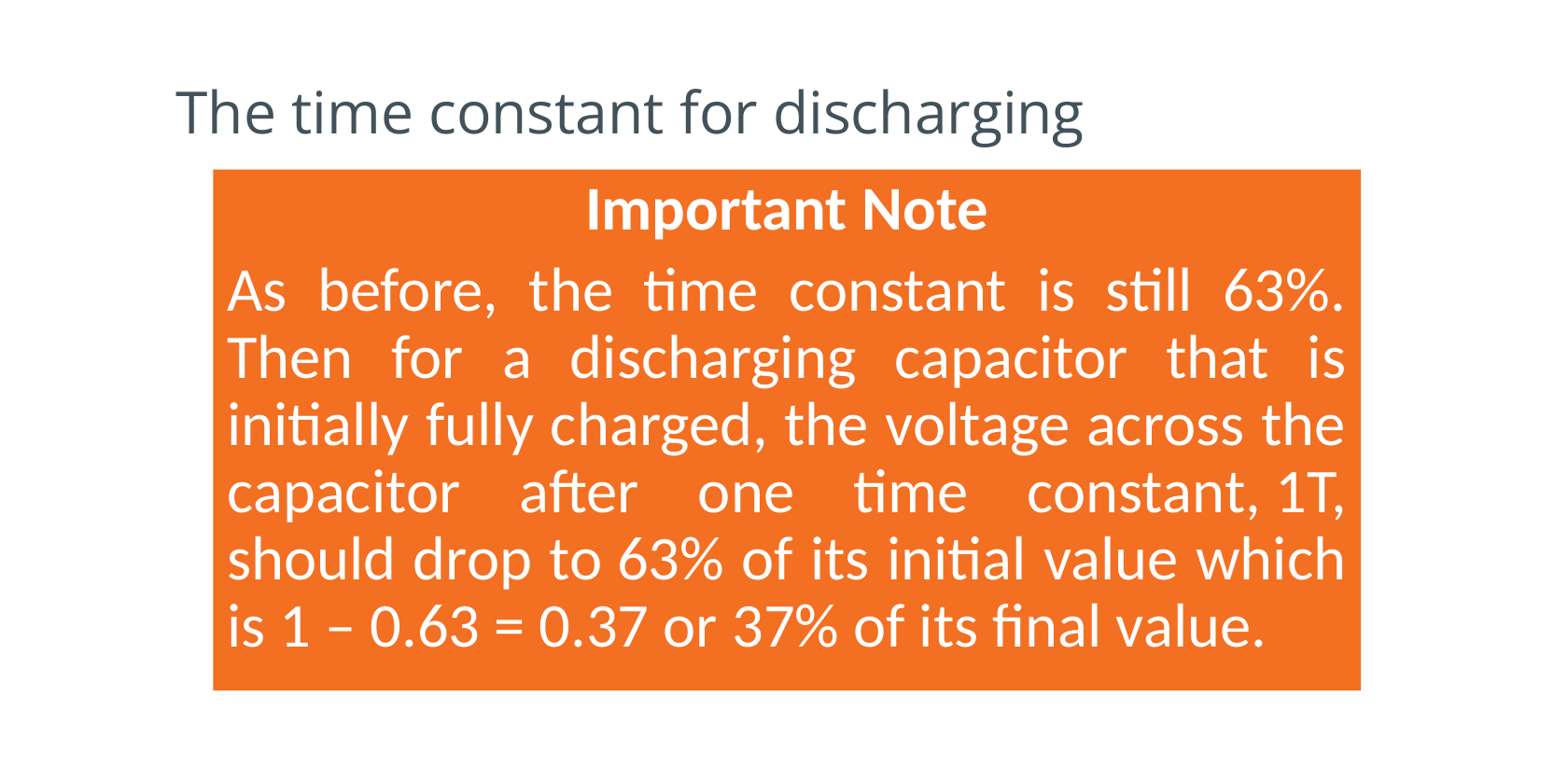

# The time constant for discharging
Important Note
As before, the time constant is still 63%. Then for a discharging capacitor that is initially fully charged, the voltage across the capacitor after one time constant, 1T, should drop to 63% of its initial value which is 1 – 0.63 = 0.37 or 37% of its final value.